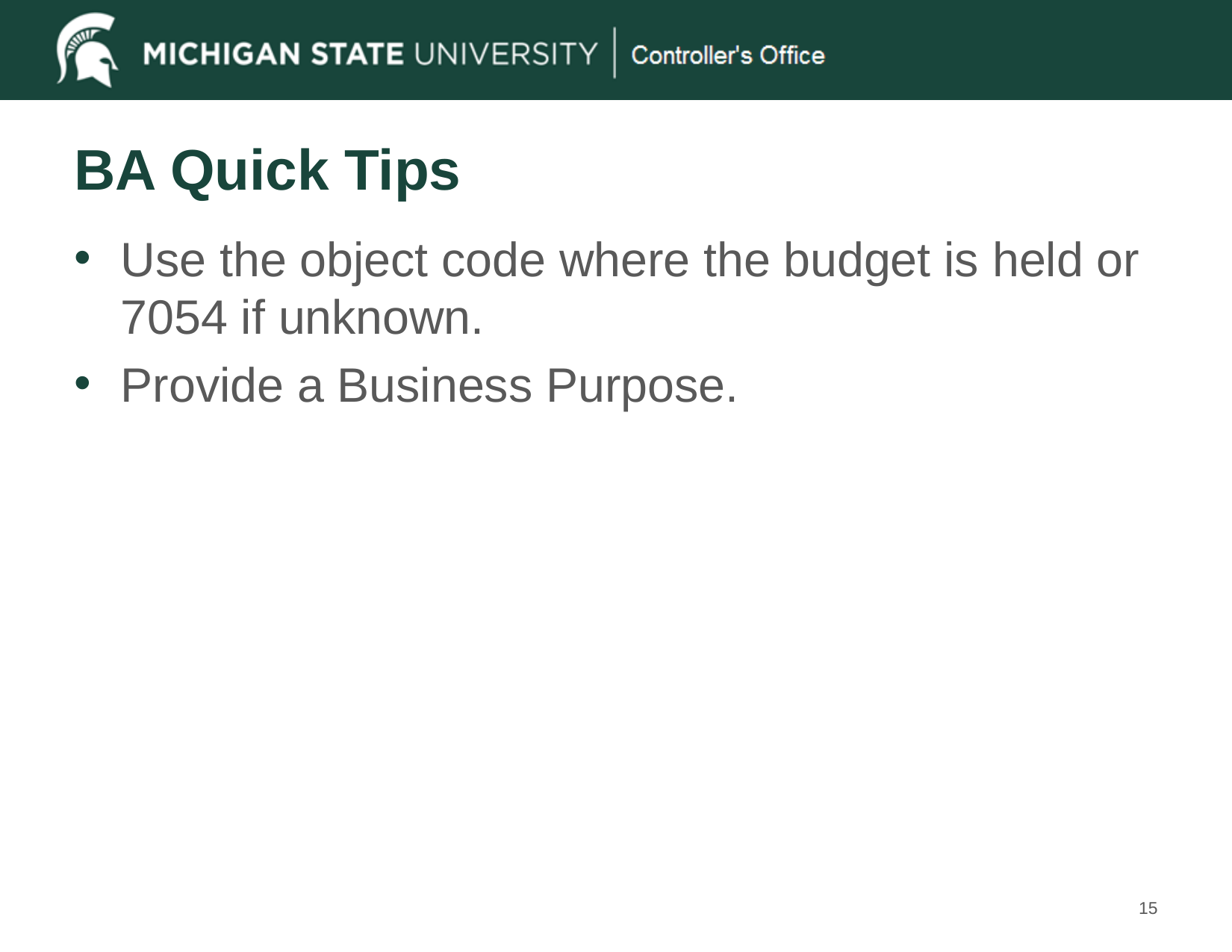

# BA Quick Tips
Use the object code where the budget is held or 7054 if unknown.
Provide a Business Purpose.

15